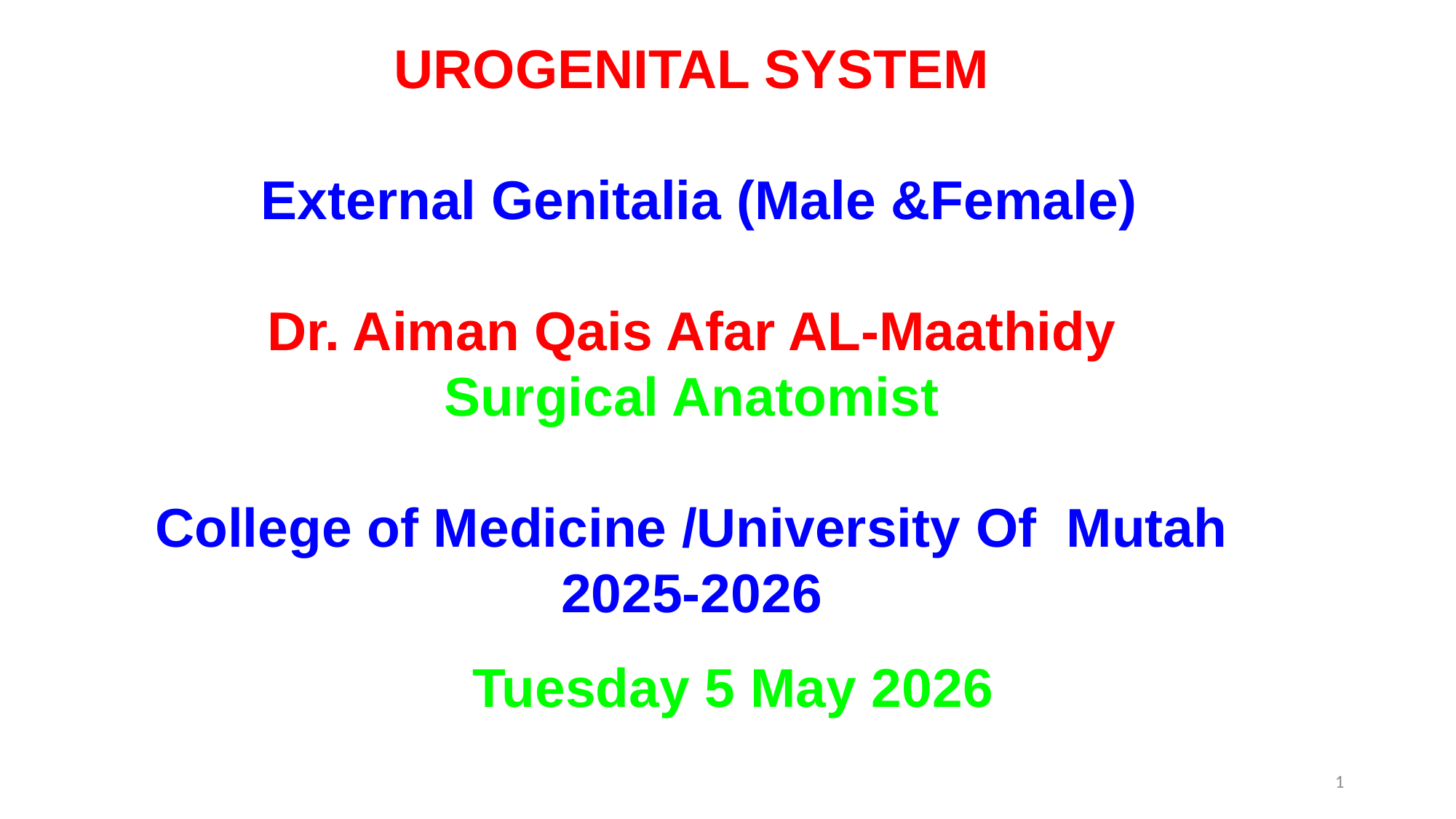

UROGENITAL SYSTEM

 External Genitalia (Male &Female)

Dr. Aiman Qais Afar AL-Maathidy
Surgical Anatomist

College of Medicine /University Of  Mutah
2025-2026

Tuesday 5 May 2026
1